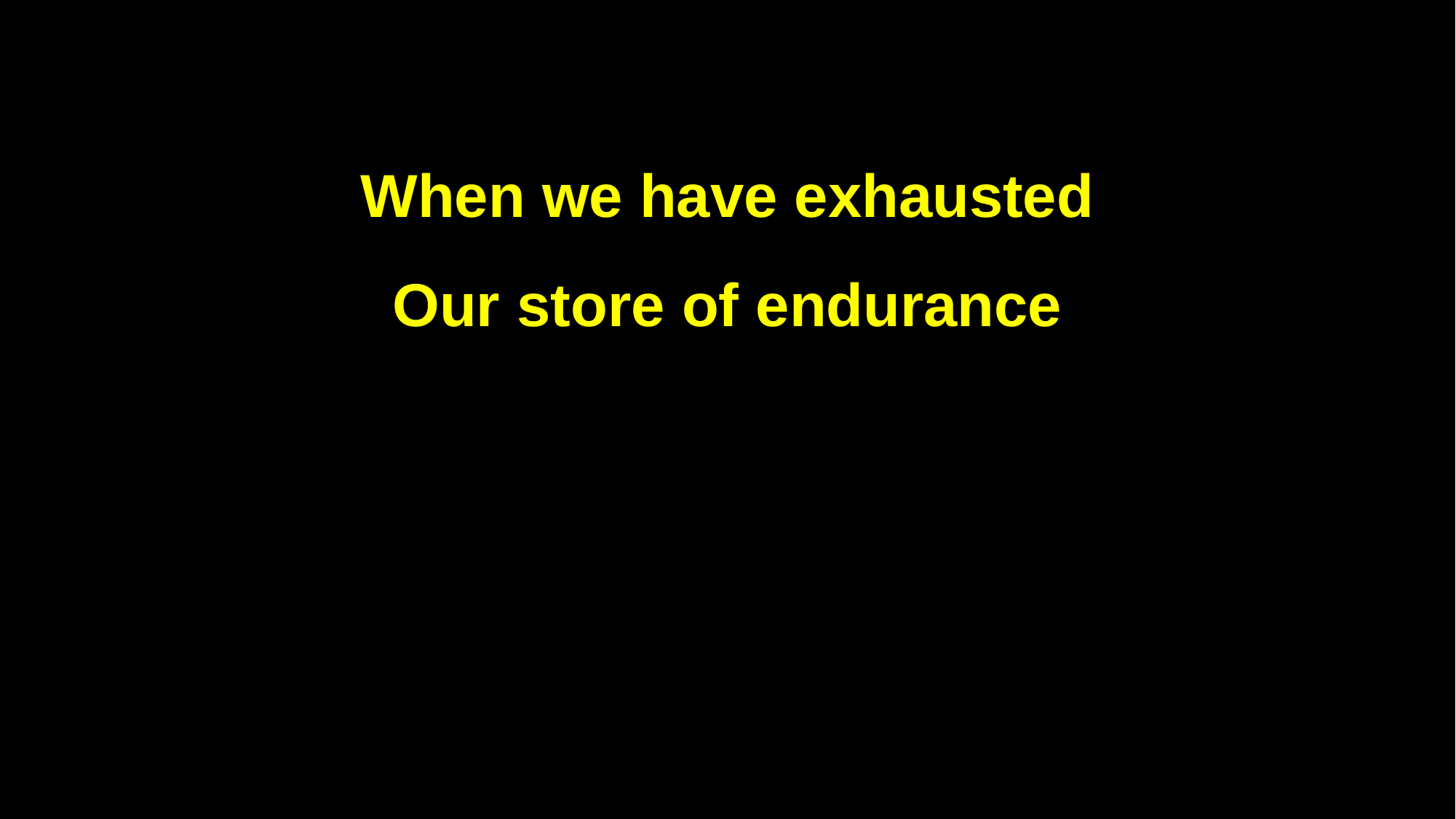

When we have exhausted
Our store of endurance